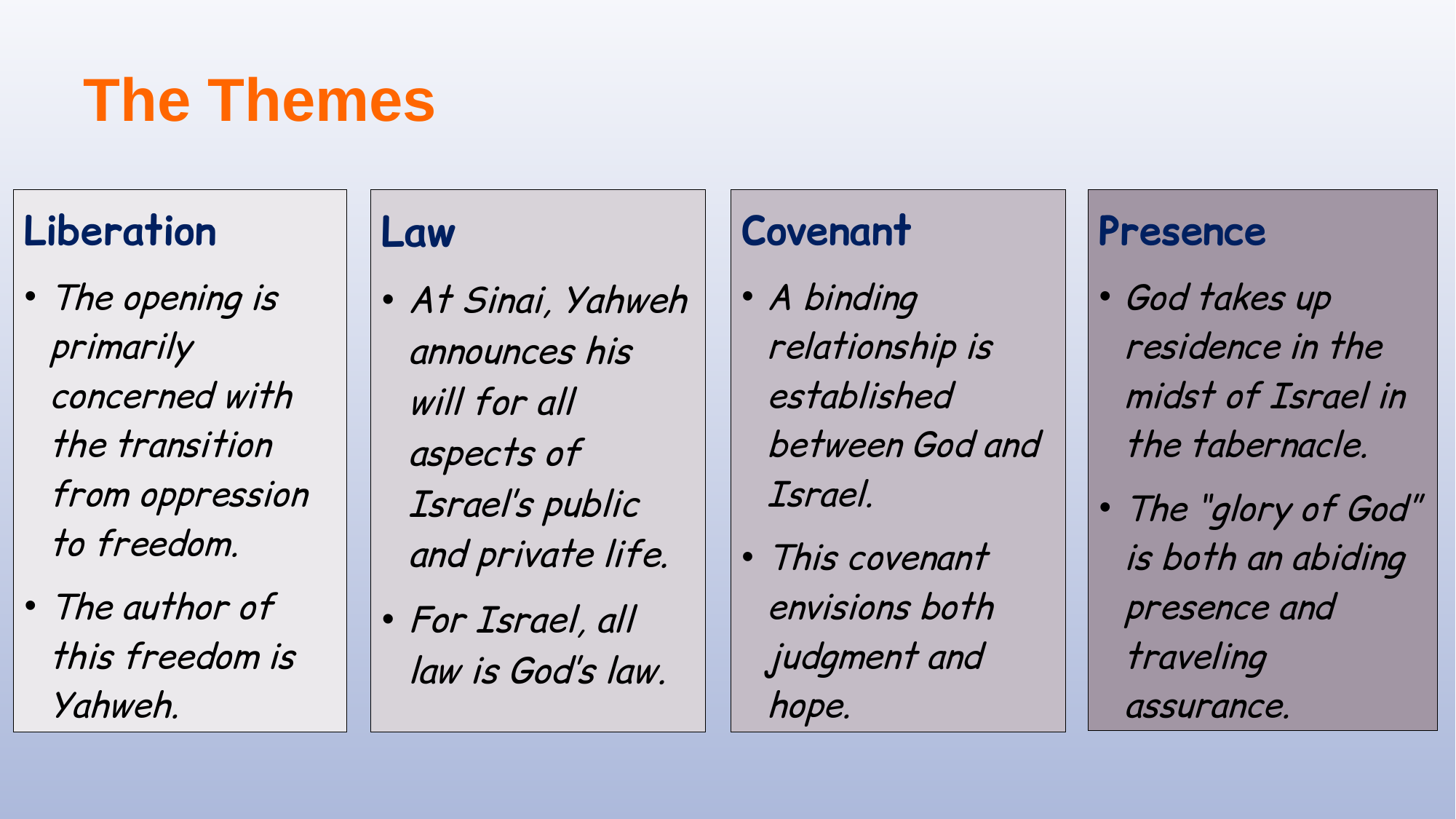

# The Themes
Law
At Sinai, Yahweh announces his will for all aspects of Israel’s public and private life.
For Israel, all law is God’s law.
Covenant
A binding relationship is established between God and Israel.
This covenant envisions both judgment and hope.
Liberation
The opening is primarily concerned with the transition from oppression to freedom.
The author of this freedom is Yahweh.
Presence
God takes up residence in the midst of Israel in the tabernacle.
The “glory of God” is both an abiding presence and traveling assurance.
5